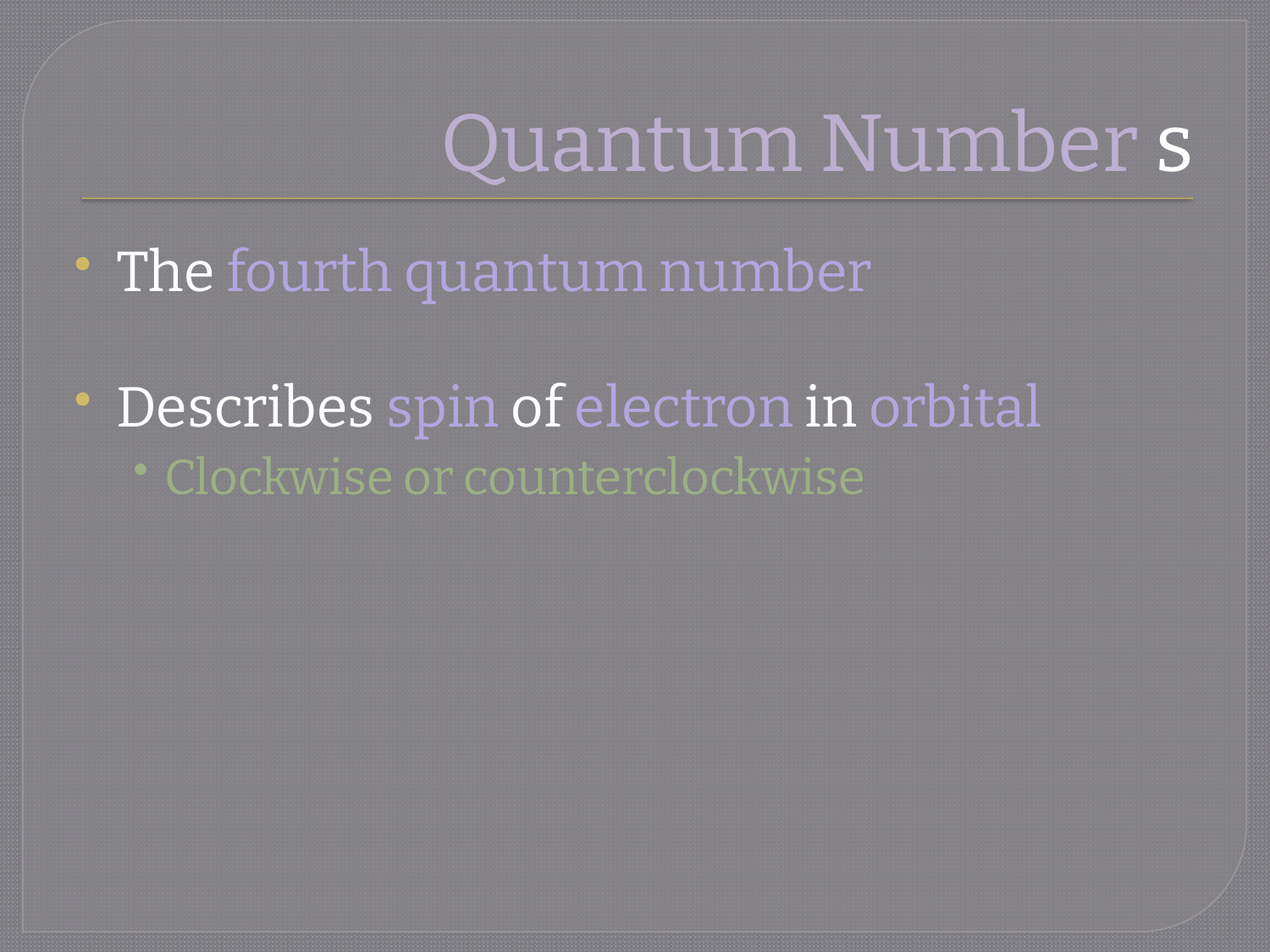

# Quantum Number s
The fourth quantum number

Describes spin of electron in orbital
Clockwise or counterclockwise